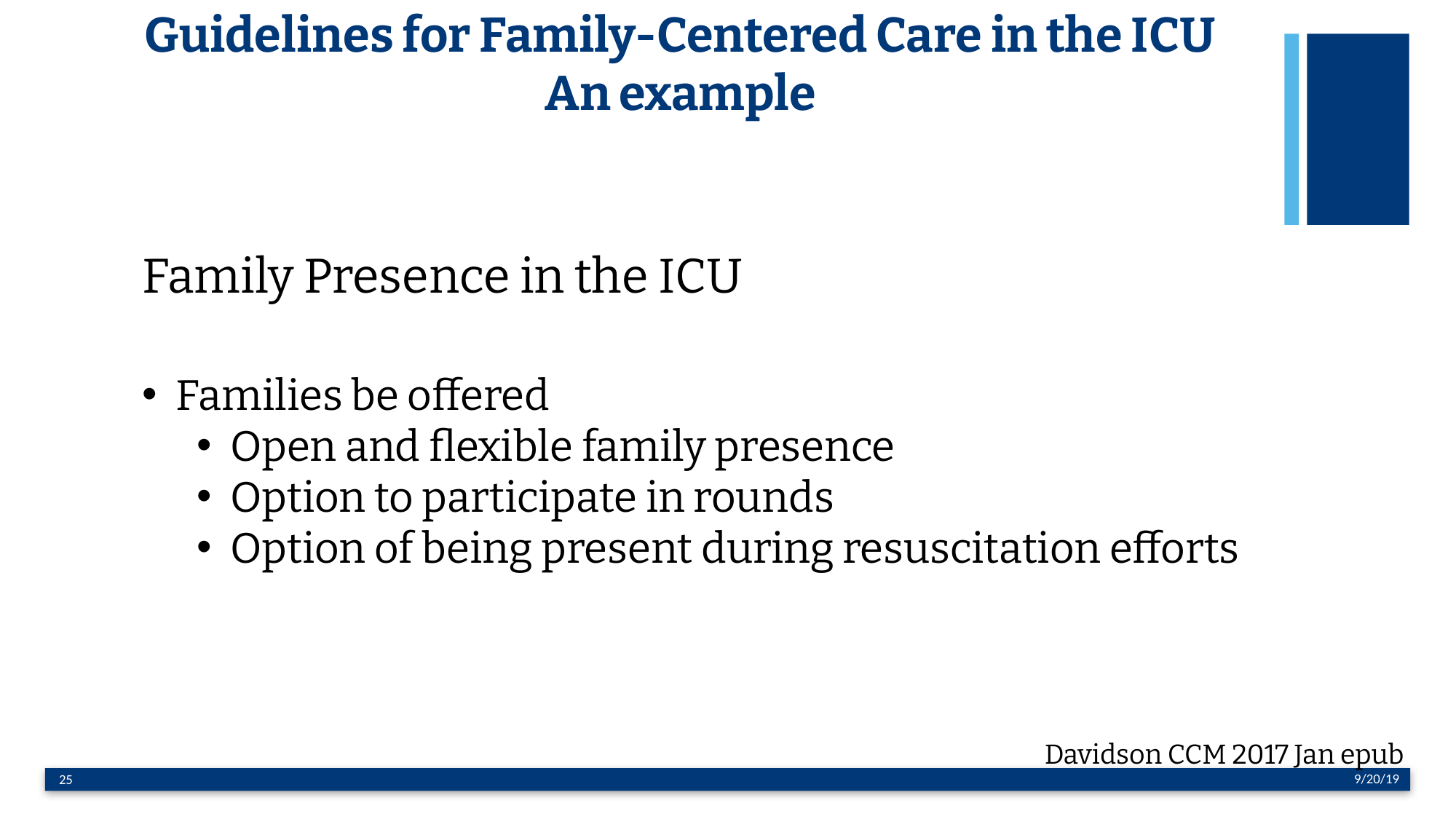

# Guidelines for Family-Centered Care in the ICU An example
Family Presence in the ICU

Families be offered
Open and flexible family presence
Option to participate in rounds
Option of being present during resuscitation efforts

Davidson CCM 2017 Jan epub

9/20/19
25